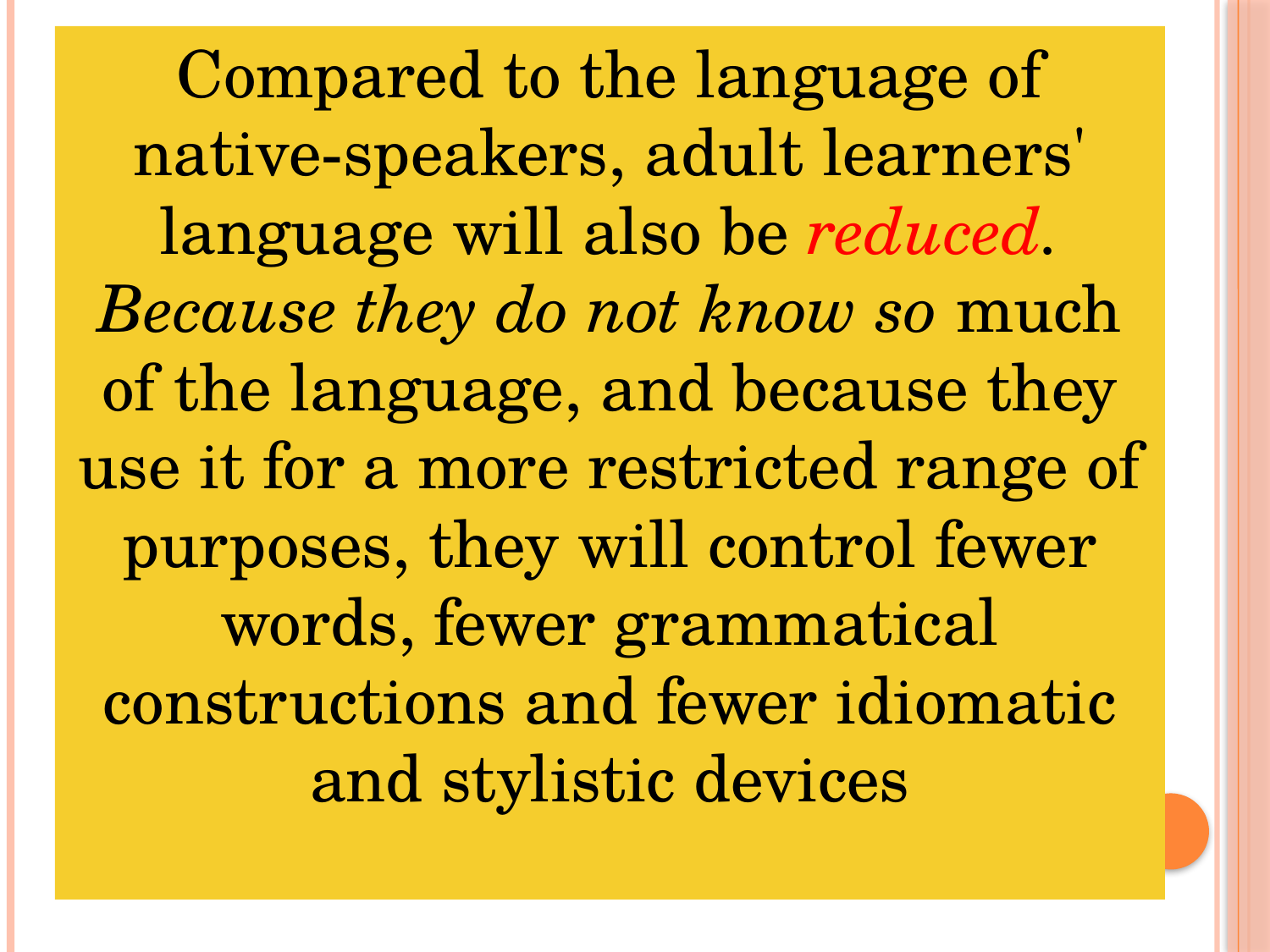

Compared to the language of native-speakers, adult learners' language will also be reduced. Because they do not know so much of the language, and because they use it for a more restricted range of purposes, they will control fewer words, fewer grammatical constructions and fewer idiomatic and stylistic devices